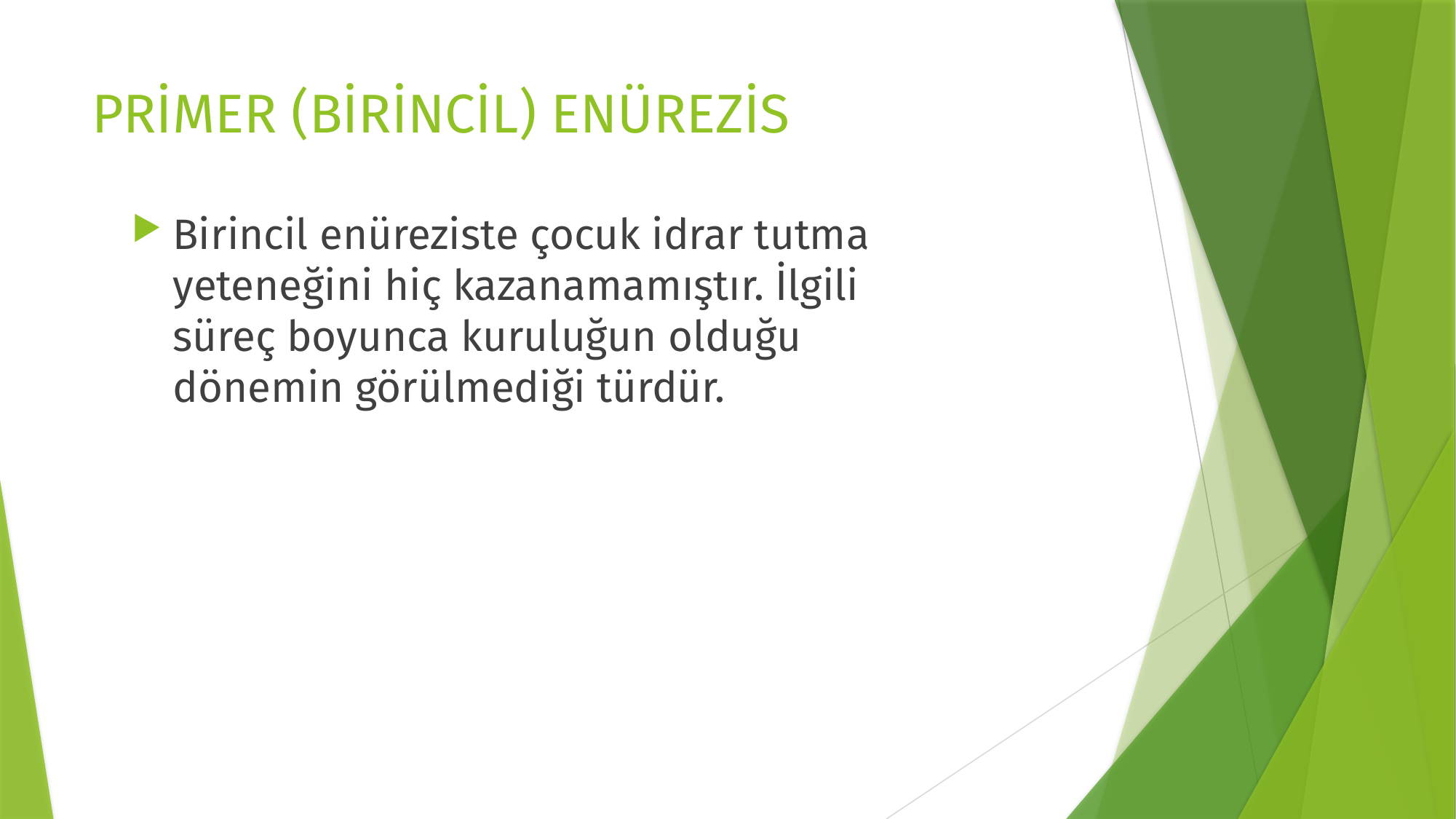

# PRİMER (BİRİNCİL) ENÜREZİS
Birincil enüreziste çocuk idrar tutma yeteneğini hiç kazanamamıştır. İlgili süreç boyunca kuruluğun olduğu dönemin görülmediği türdür.